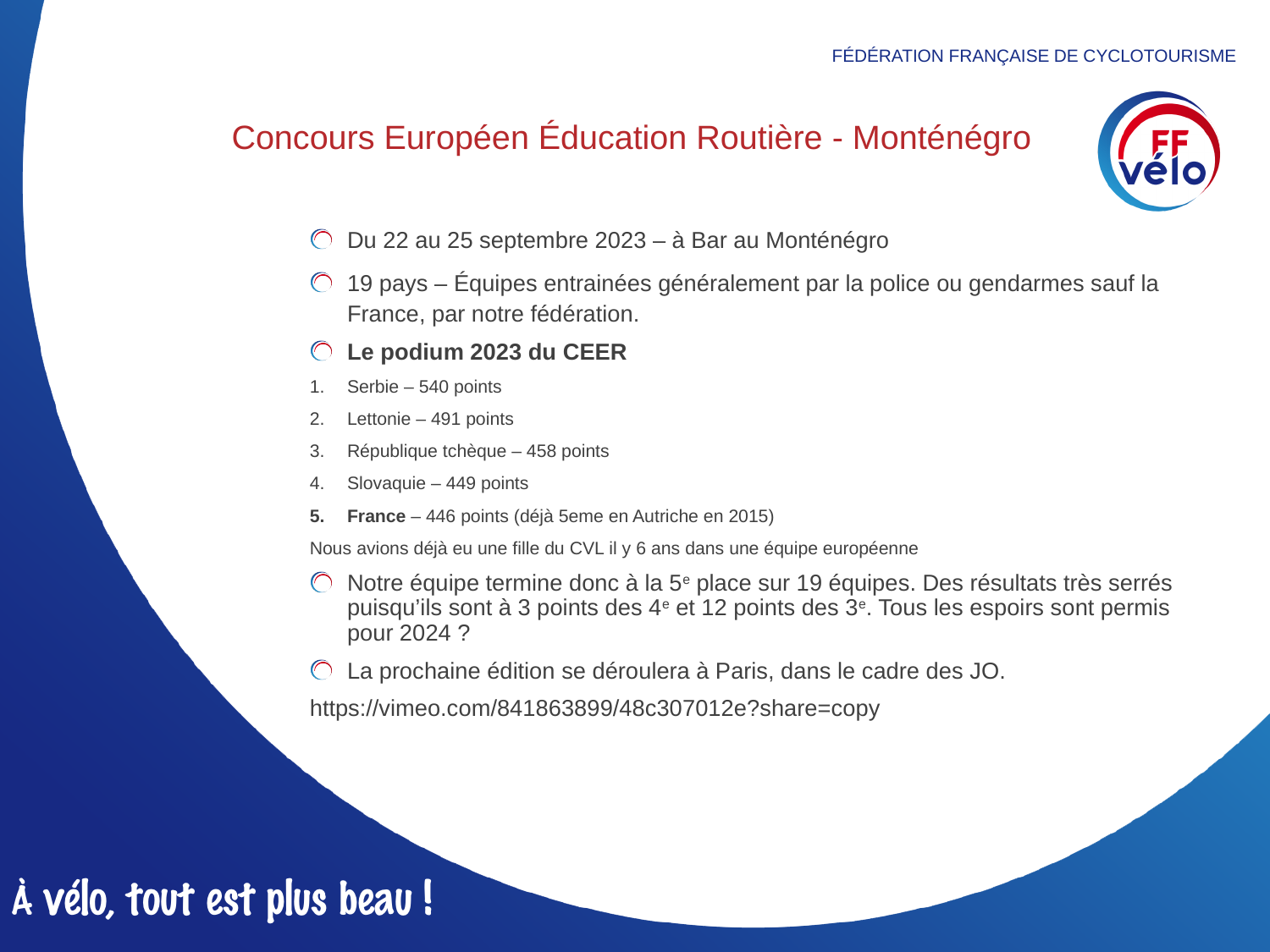

Concours Européen Éducation Routière - Monténégro
Du 22 au 25 septembre 2023 – à Bar au Monténégro
19 pays – Équipes entrainées généralement par la police ou gendarmes sauf la France, par notre fédération.
Le podium 2023 du CEER
Serbie – 540 points
Lettonie – 491 points
République tchèque – 458 points
Slovaquie – 449 points
France – 446 points (déjà 5eme en Autriche en 2015)
Nous avions déjà eu une fille du CVL il y 6 ans dans une équipe européenne
Notre équipe termine donc à la 5e place sur 19 équipes. Des résultats très serrés puisqu’ils sont à 3 points des 4e et 12 points des 3e. Tous les espoirs sont permis pour 2024 ?
La prochaine édition se déroulera à Paris, dans le cadre des JO.
https://vimeo.com/841863899/48c307012e?share=copy